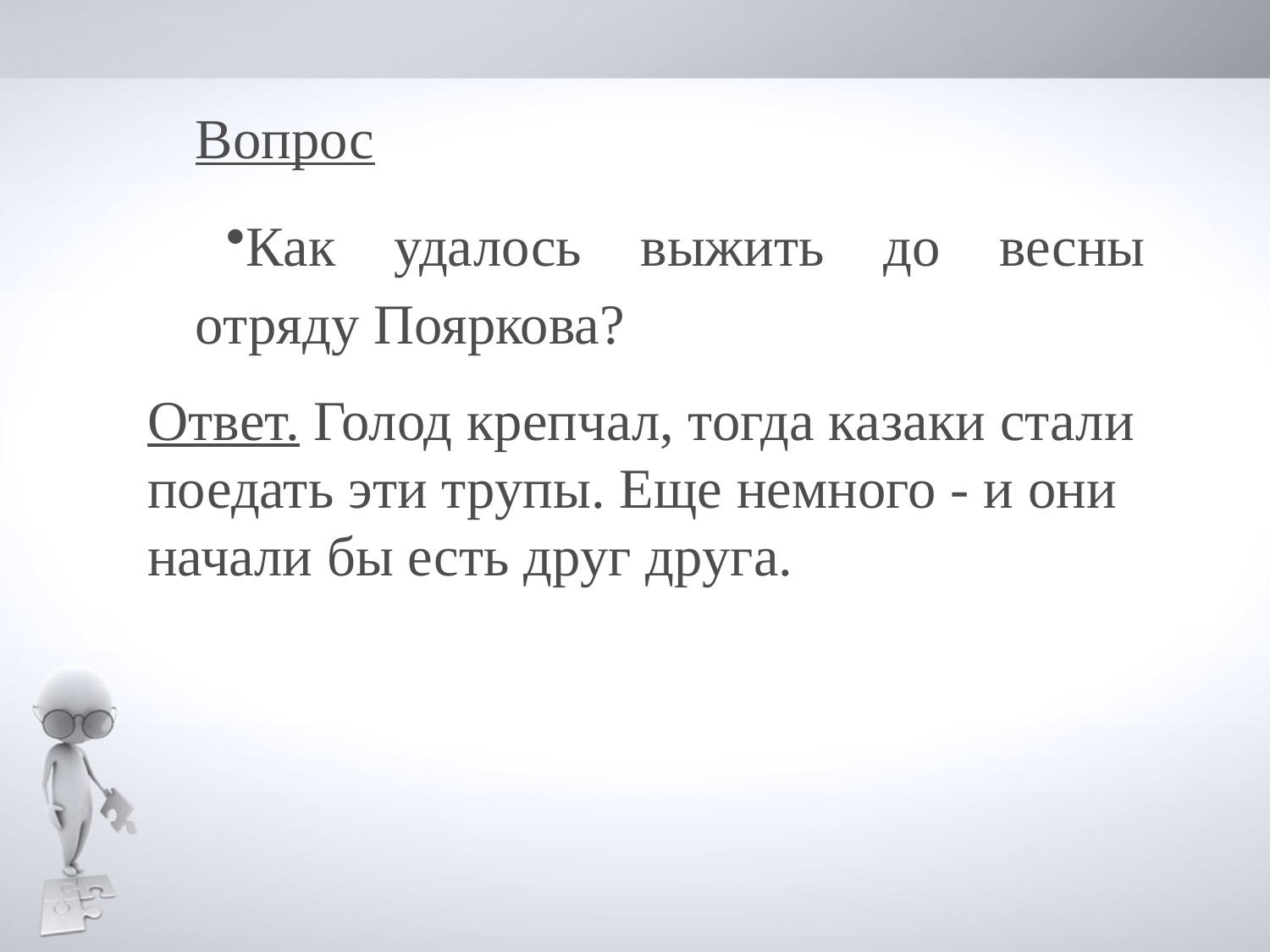

Вопрос
Как удалось выжить до весны отряду Пояркова?
Ответ. Голод крепчал, тогда казаки стали поедать эти трупы. Еще немного - и они начали бы есть друг друга.